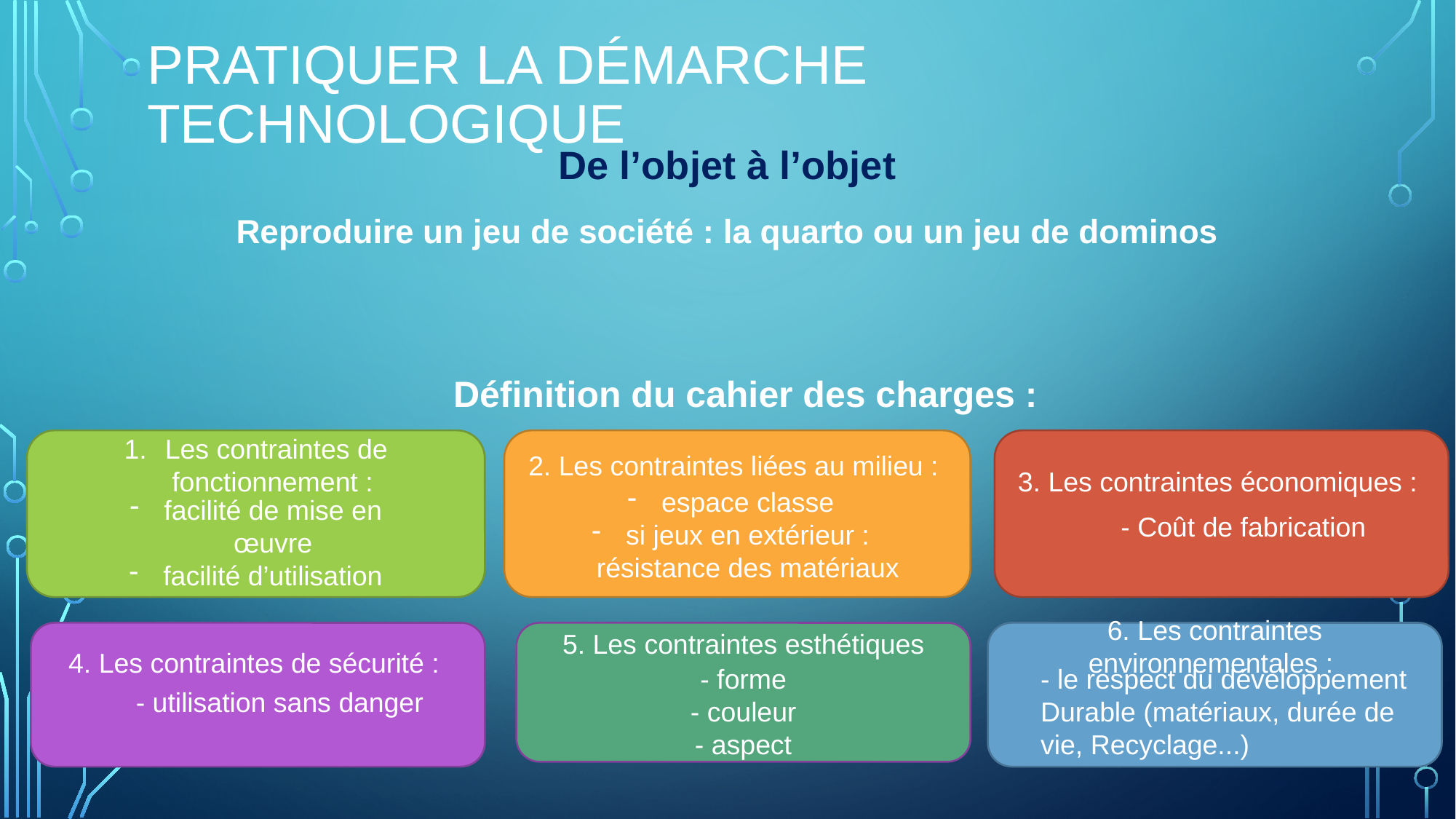

# Pratiquer la démarche technologique
De l’objet à l’objet
Reproduire un jeu de société : la quarto ou un jeu de dominos

Définition du cahier des charges :

Les contraintes de fonctionnement :

2. Les contraintes liées au milieu :

3. Les contraintes économiques :

espace classe
si jeux en extérieur : résistance des matériaux

facilité de mise en œuvre
facilité d’utilisation
- Coût de fabrication
4. Les contraintes de sécurité :

5. Les contraintes esthétiques

6. Les contraintes environnementales :

- forme
- couleur
- aspect
- le respect du développement Durable (matériaux, durée de vie, Recyclage...)
- utilisation sans danger